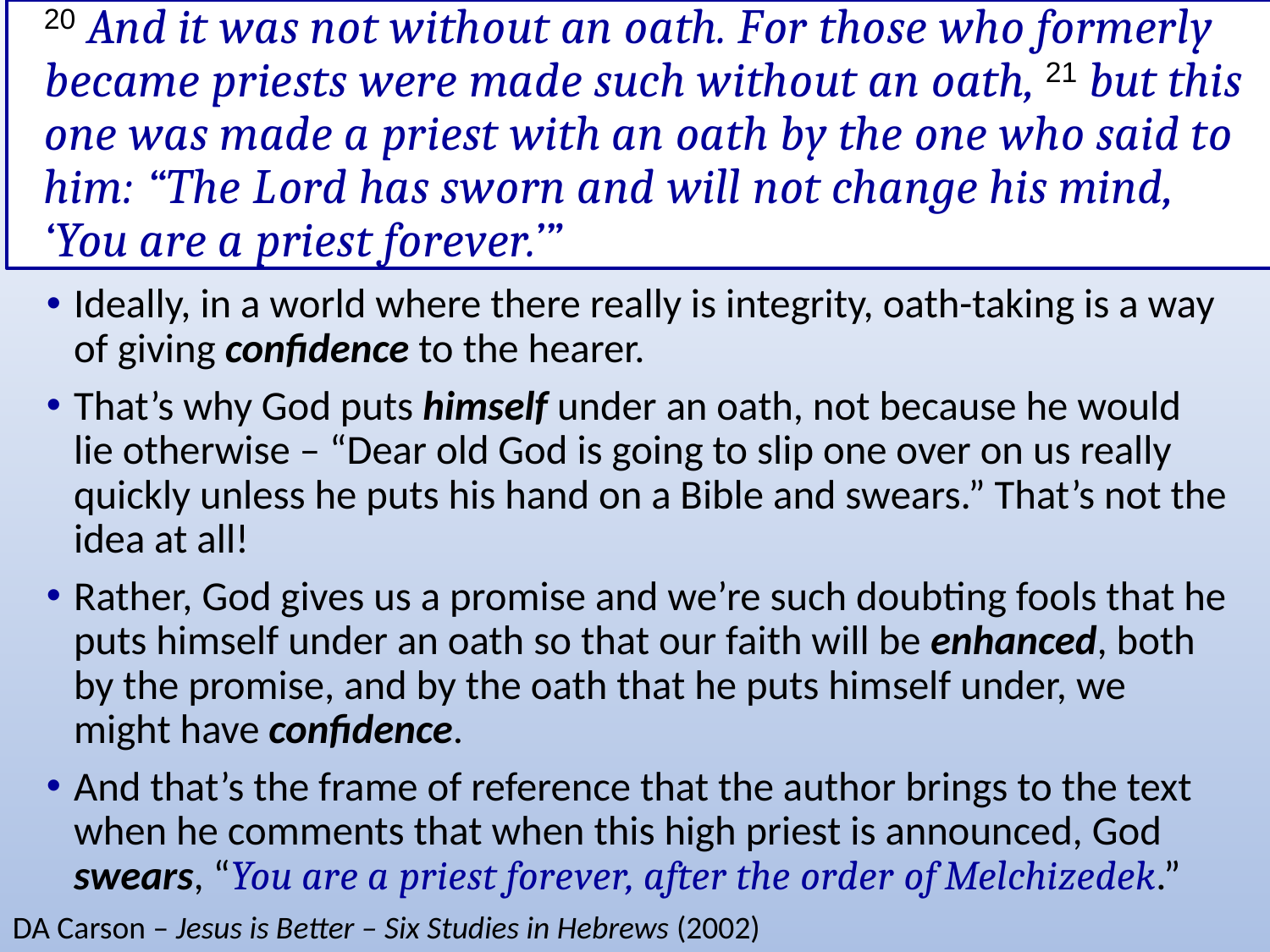

# 20 And it was not without an oath. For those who formerly became priests were made such without an oath, 21 but this one was made a priest with an oath by the one who said to him: “The Lord has sworn and will not change his mind, ‘You are a priest forever.’”
Ideally, in a world where there really is integrity, oath-taking is a way of giving confidence to the hearer.
That’s why God puts himself under an oath, not because he would lie otherwise – “Dear old God is going to slip one over on us really quickly unless he puts his hand on a Bible and swears.” That’s not the idea at all!
Rather, God gives us a promise and we’re such doubting fools that he puts himself under an oath so that our faith will be enhanced, both by the promise, and by the oath that he puts himself under, we might have confidence.
And that’s the frame of reference that the author brings to the text when he comments that when this high priest is announced, God swears, “You are a priest forever, after the order of Melchizedek.”

DA Carson – Jesus is Better – Six Studies in Hebrews (2002)